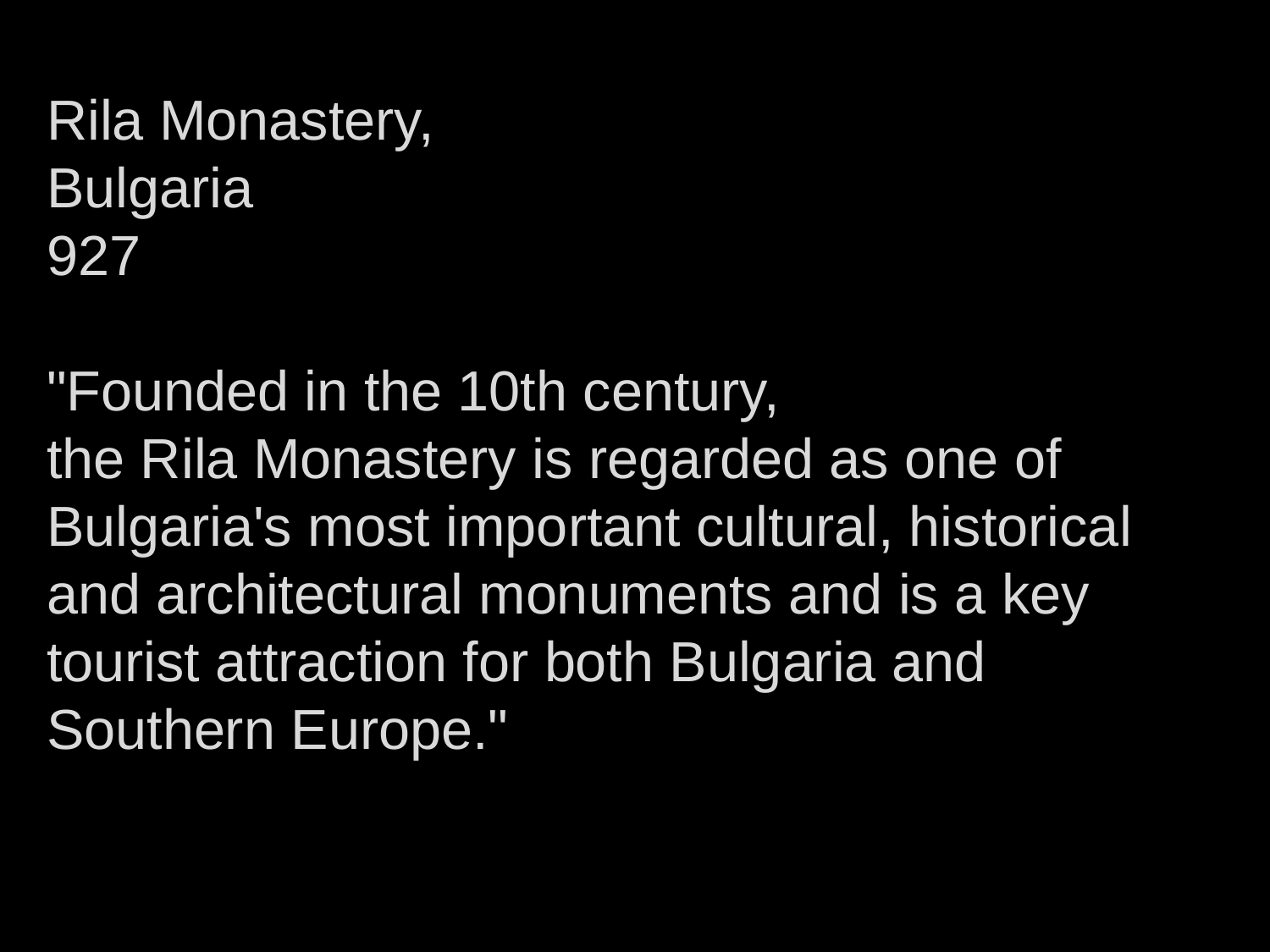

Rila Monastery,
Bulgaria
927

"Founded in the 10th century,
the Rila Monastery is regarded as one of Bulgaria's most important cultural, historical and architectural monuments and is a key tourist attraction for both Bulgaria and Southern Europe."